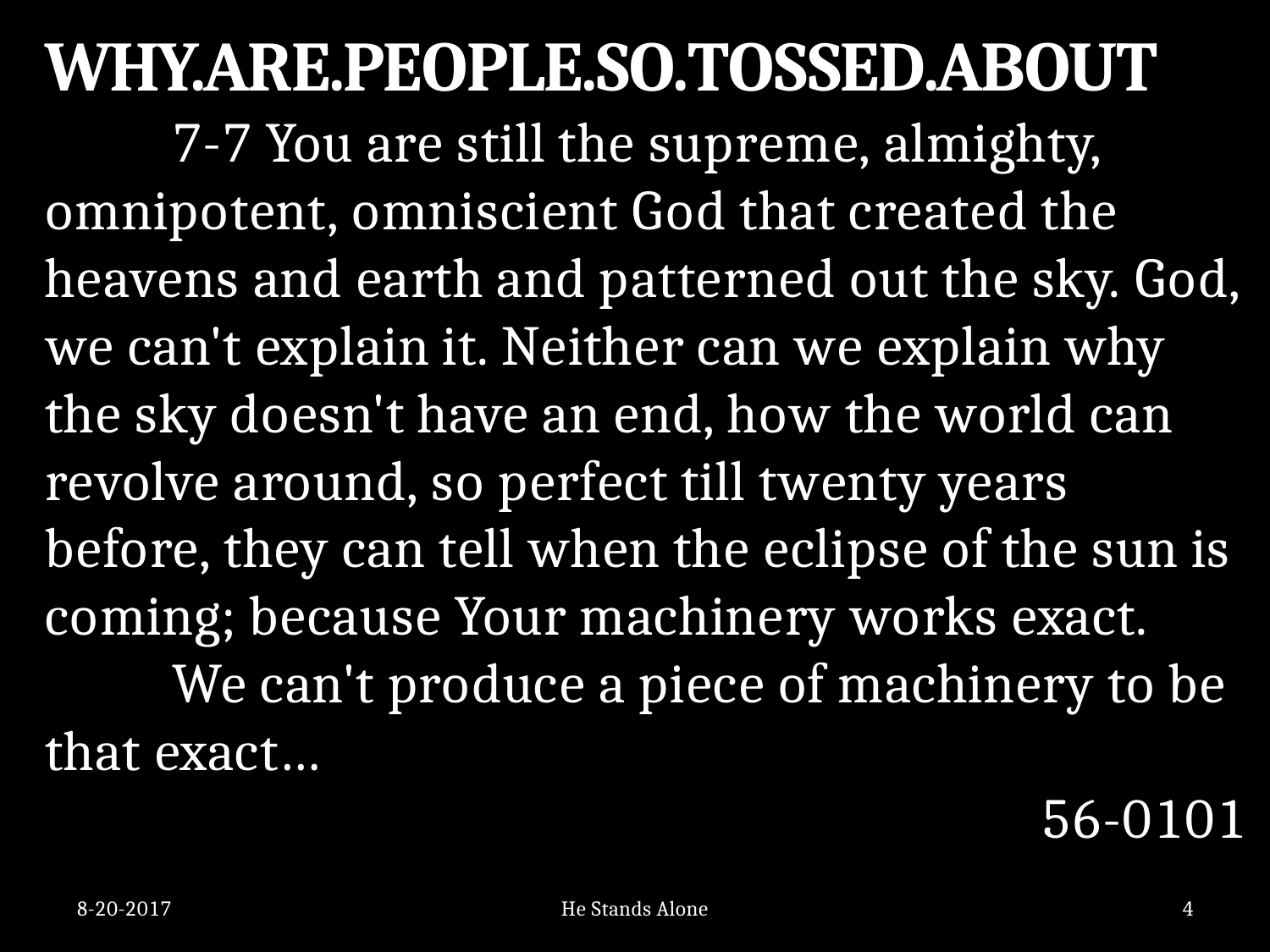

WHY.ARE.PEOPLE.SO.TOSSED.ABOUT
	7-7 You are still the supreme, almighty, omnipotent, omniscient God that created the heavens and earth and patterned out the sky. God, we can't explain it. Neither can we explain why the sky doesn't have an end, how the world can revolve around, so perfect till twenty years before, they can tell when the eclipse of the sun is coming; because Your machinery works exact.
	We can't produce a piece of machinery to be that exact…
56-0101
8-20-2017
He Stands Alone
4